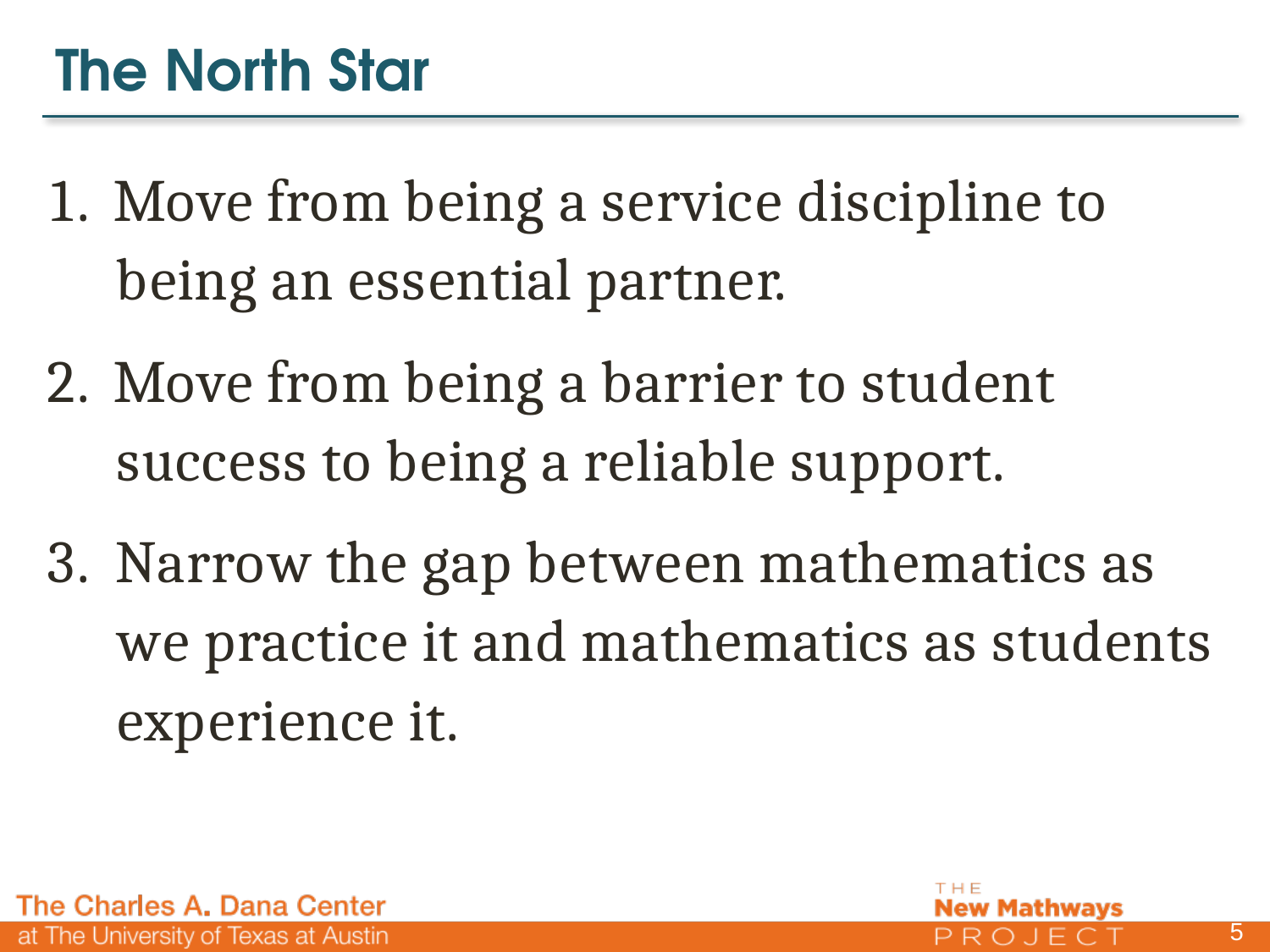

# The North Star
Move from being a service discipline to being an essential partner.
Move from being a barrier to student success to being a reliable support.
Narrow the gap between mathematics as we practice it and mathematics as students experience it.
5